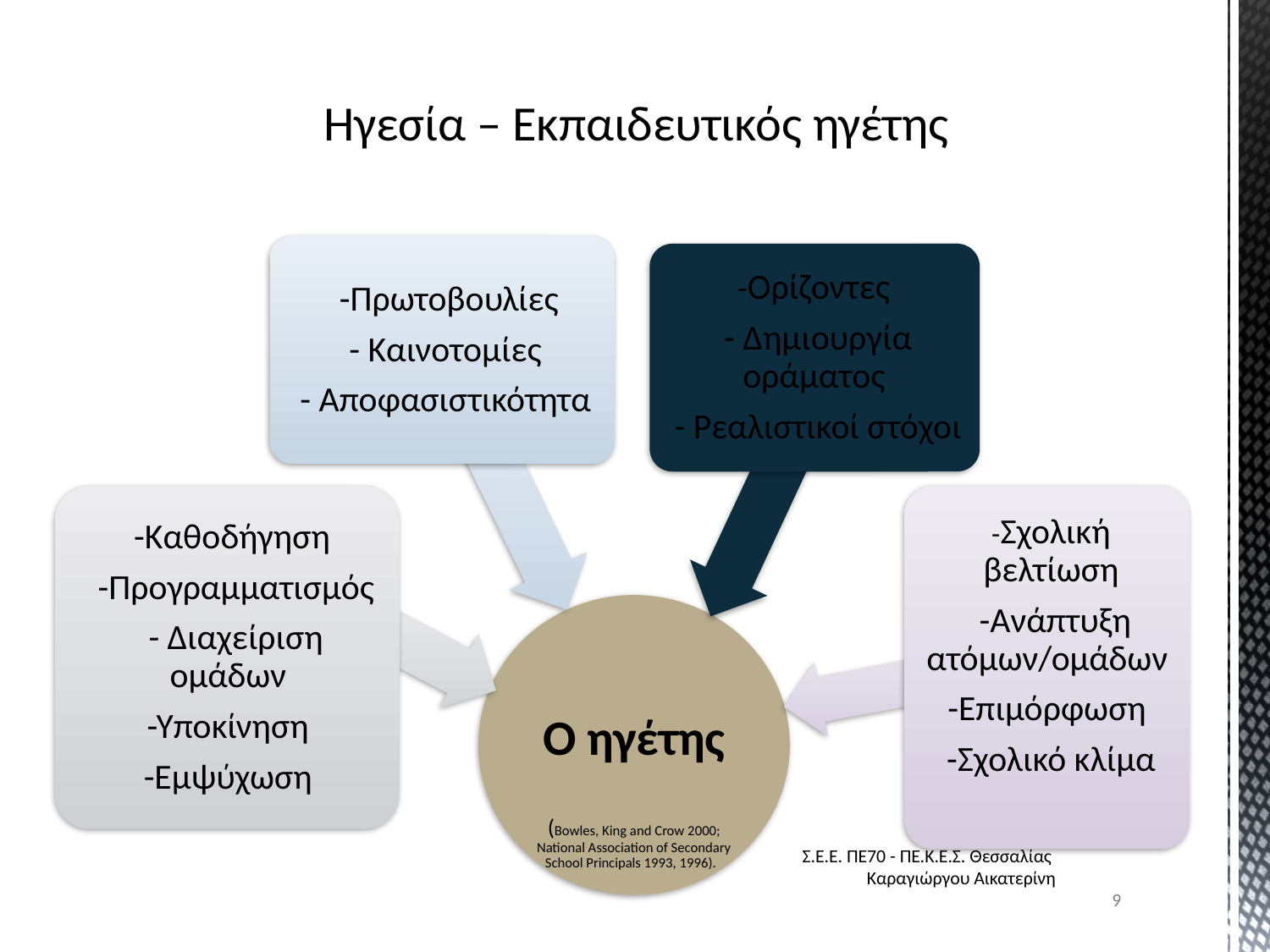

# Ηγεσία – Εκπαιδευτικός ηγέτης

Ο ηγέτης

(Bowles, King and Crow 2000; National Association of Secondary School Principals 1993, 1996).

-Καθοδήγηση
 -Προγραμματισμός
 - Διαχείριση ομάδων
-Υποκίνηση
-Εμψύχωση
 -Πρωτοβουλίες
- Καινοτομίες
 - Αποφασιστικότητα
-Ορίζοντες
- Δημιουργία οράματος
- Ρεαλιστικοί στόχοι
-Σχολική βελτίωση
 -Ανάπτυξη ατόμων/ομάδων
-Επιμόρφωση
-Σχολικό κλίμα

Σ.Ε.Ε. ΠΕ70 - ΠΕ.Κ.Ε.Σ. Θεσσαλίας
Καραγιώργου Αικατερίνη
9